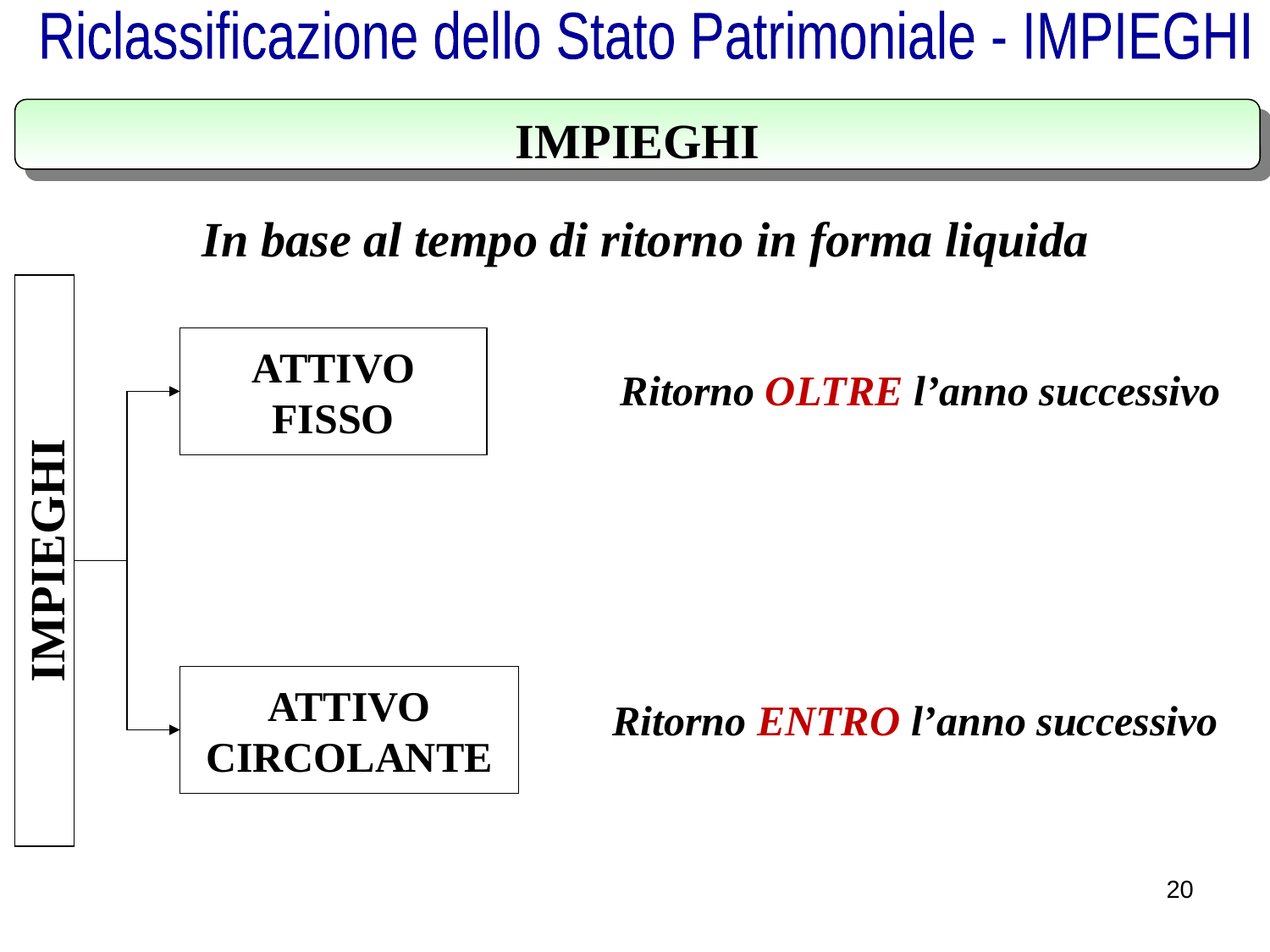

Riclassificazione dello Stato Patrimoniale - IMPIEGHI
IMPIEGHI
In base al tempo di ritorno in forma liquida
ATTIVO
FISSO
Ritorno OLTRE l’anno successivo
IMPIEGHI
ATTIVO
CIRCOLANTE
Ritorno ENTRO l’anno successivo
20